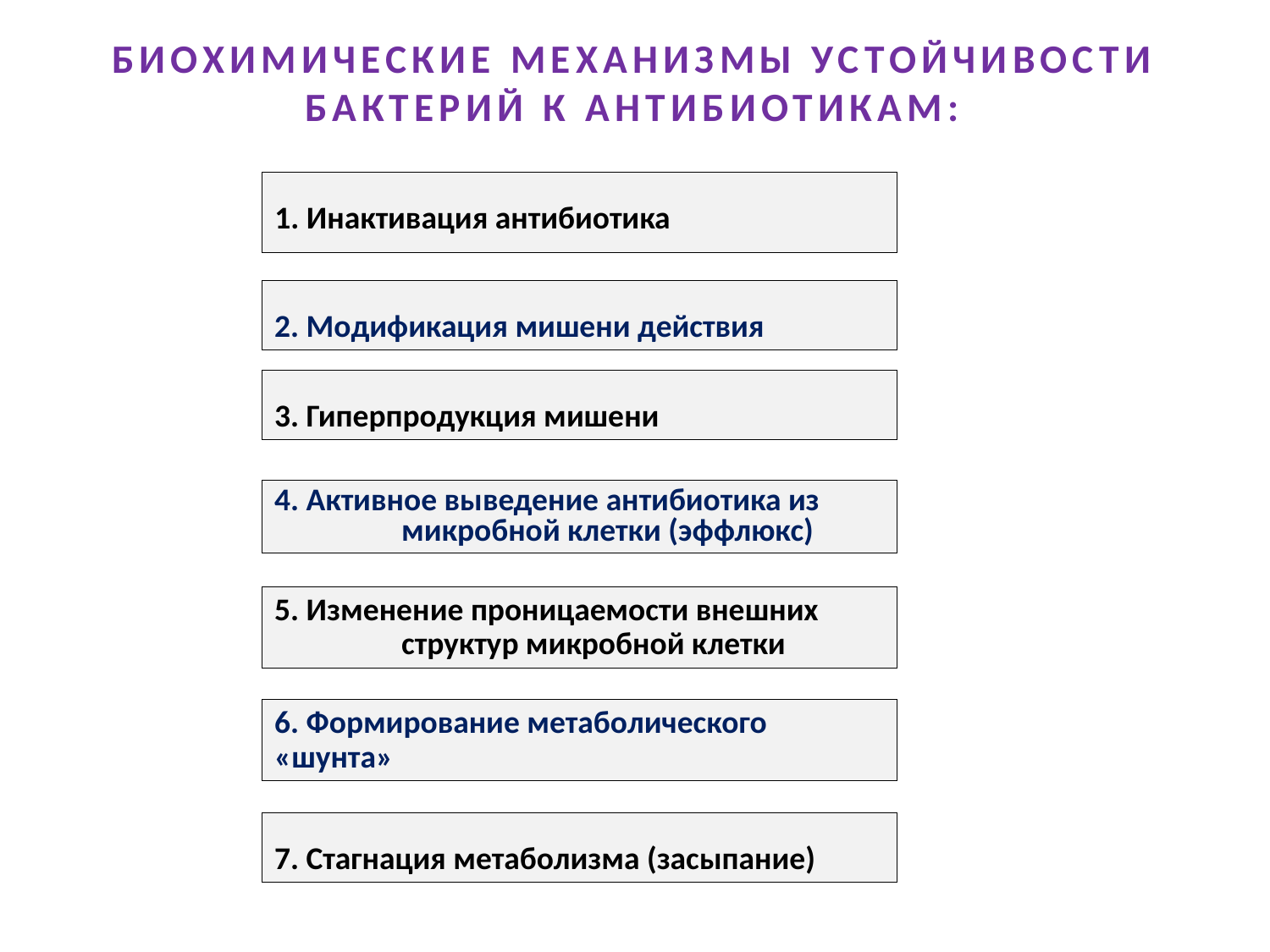

# БИОХИМИЧЕСКИЕ МЕХАНИЗМЫ УСТОЙЧИВОСТИ БАКТЕРИЙ К АНТИБИОТИКАМ:
1. Инактивация антибиотика
2. Модификация мишени действия
3. Гиперпродукция мишени
4. Активное выведение антибиотика из 	микробной клетки (эффлюкс)
5. Изменение проницаемости внешних 	структур микробной клетки
6. Формирование метаболического 	«шунта»
7. Стагнация метаболизма (засыпание)